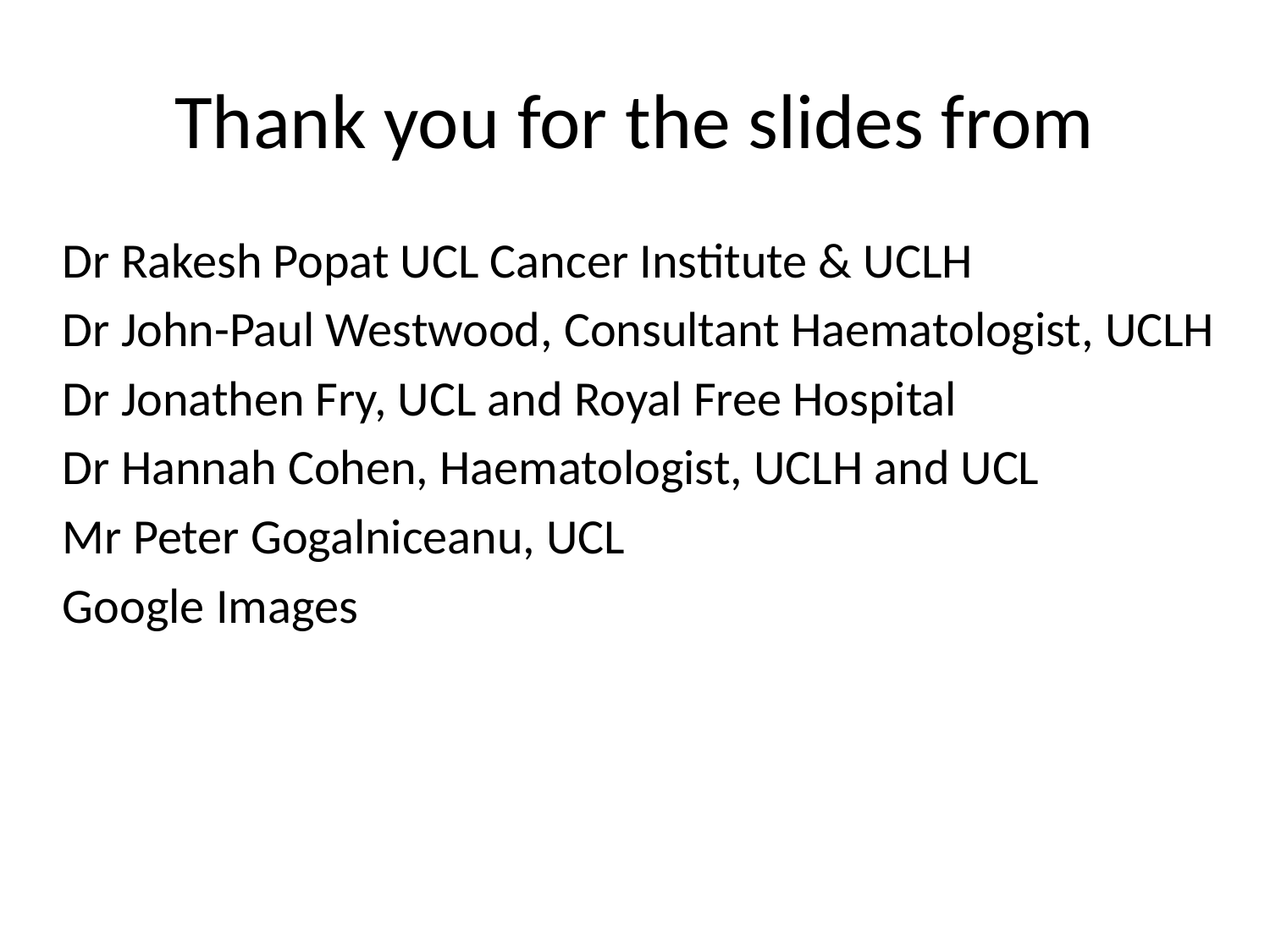

# Thank you for the slides from
Dr Rakesh Popat UCL Cancer Institute & UCLH
Dr John-Paul Westwood, Consultant Haematologist, UCLH
Dr Jonathen Fry, UCL and Royal Free Hospital
Dr Hannah Cohen, Haematologist, UCLH and UCL
Mr Peter Gogalniceanu, UCL
Google Images